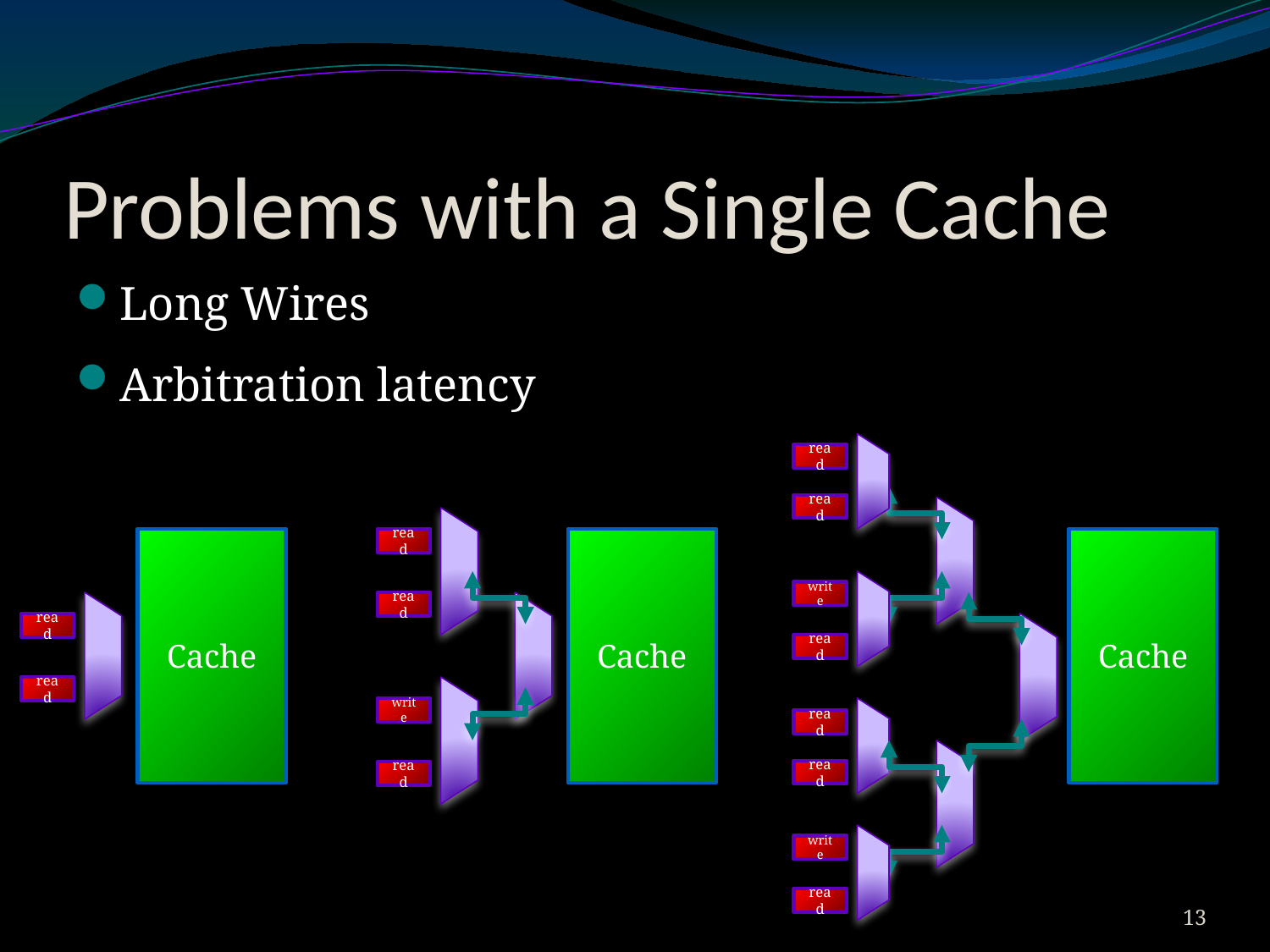

# Problems with a Single Cache
Long Wires
Arbitration latency
read

read
Cache
read
Cache
Cache

write
read

read
read

read
write
read

read
read

write

13
read